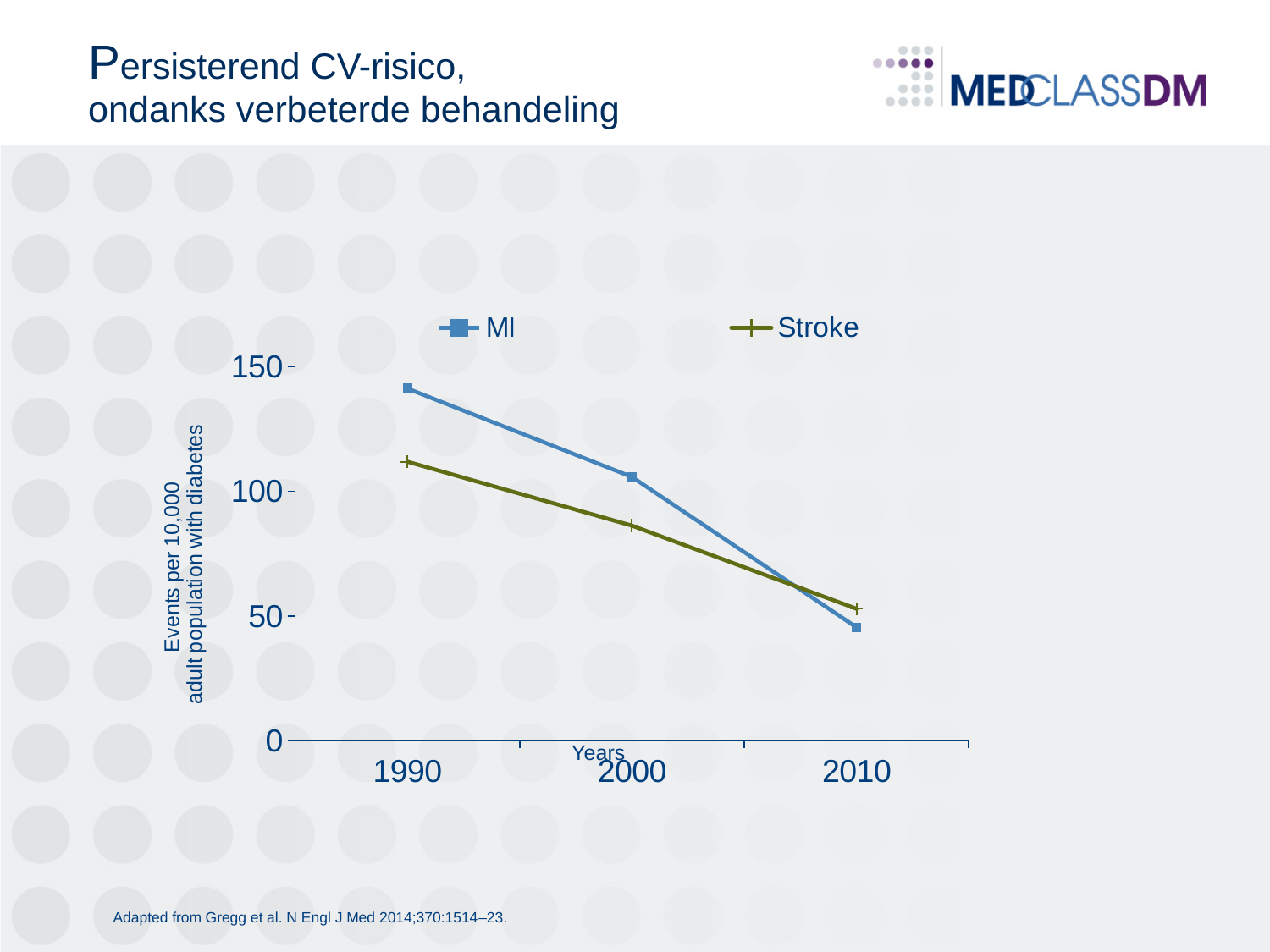

# Persisterend CV-risico, ondanks verbeterde behandeling

### Chart

| Category | MI  | Stroke   |
|---|---|---|
| 1990 | 141.1 | 111.8 |
| 2000 | 105.7 | 86.2 |
| 2010 | 45.5 | 52.9 |
Years

Adapted from Gregg et al. N Engl J Med 2014;370:1514‒23.